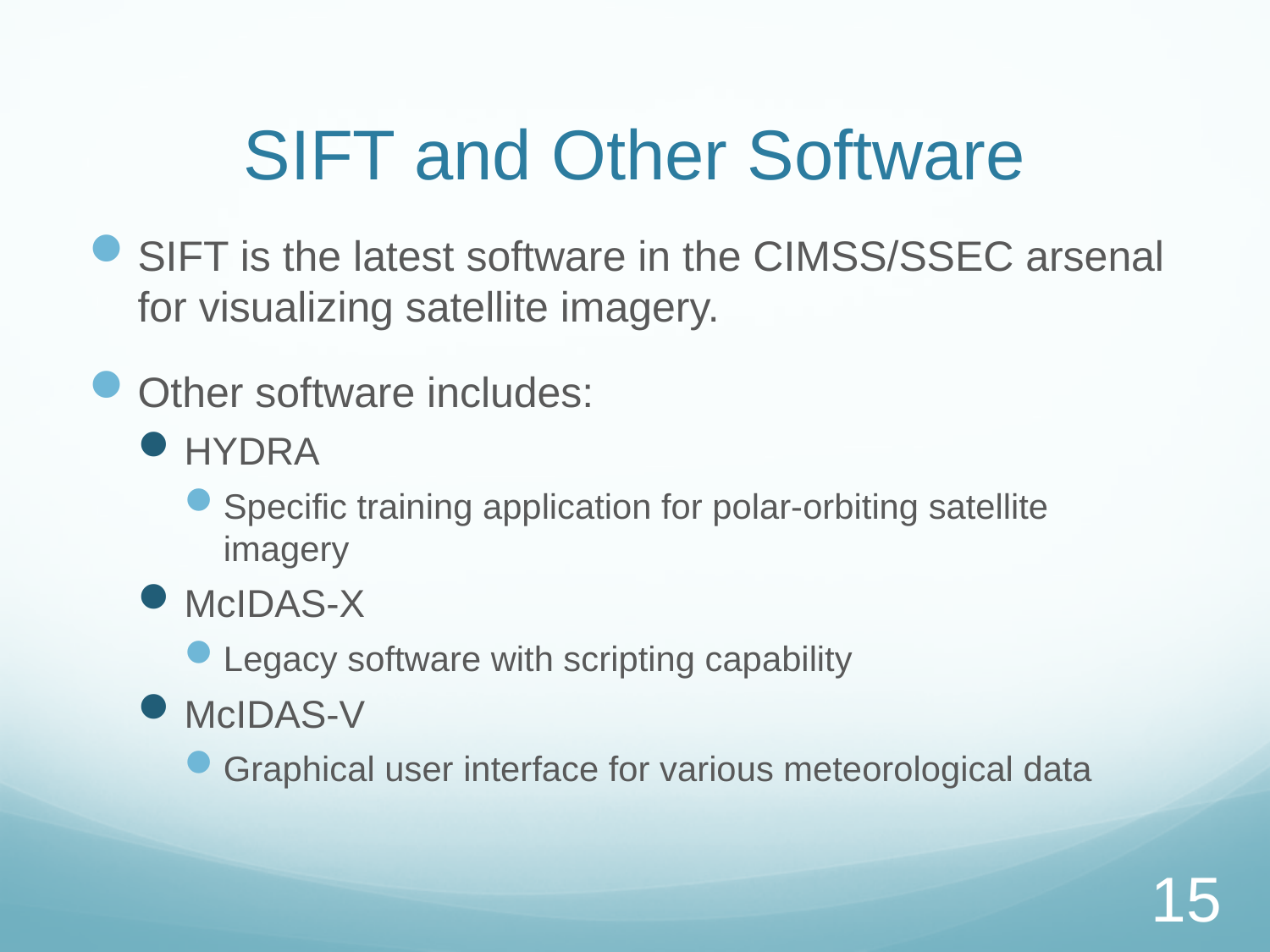

# SIFT and Other Software
SIFT is the latest software in the CIMSS/SSEC arsenal for visualizing satellite imagery.
Other software includes:
HYDRA
Specific training application for polar-orbiting satellite imagery
McIDAS-X
Legacy software with scripting capability
McIDAS-V
Graphical user interface for various meteorological data
15